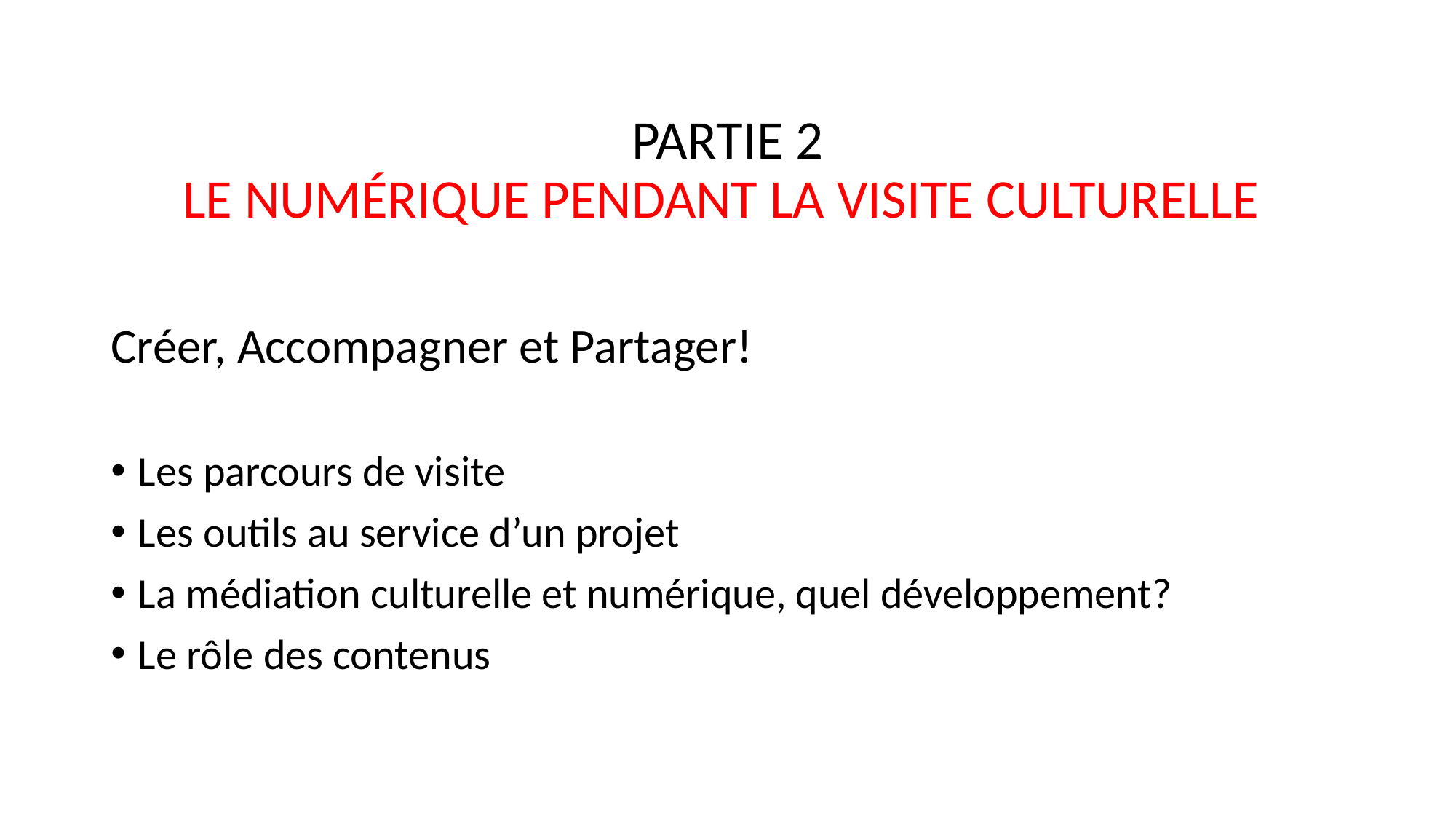

# PARTIE 2 LE NUMÉRIQUE PENDANT LA VISITE CULTURELLE
Créer, Accompagner et Partager!

Les parcours de visite
Les outils au service d’un projet
La médiation culturelle et numérique, quel développement?
Le rôle des contenus